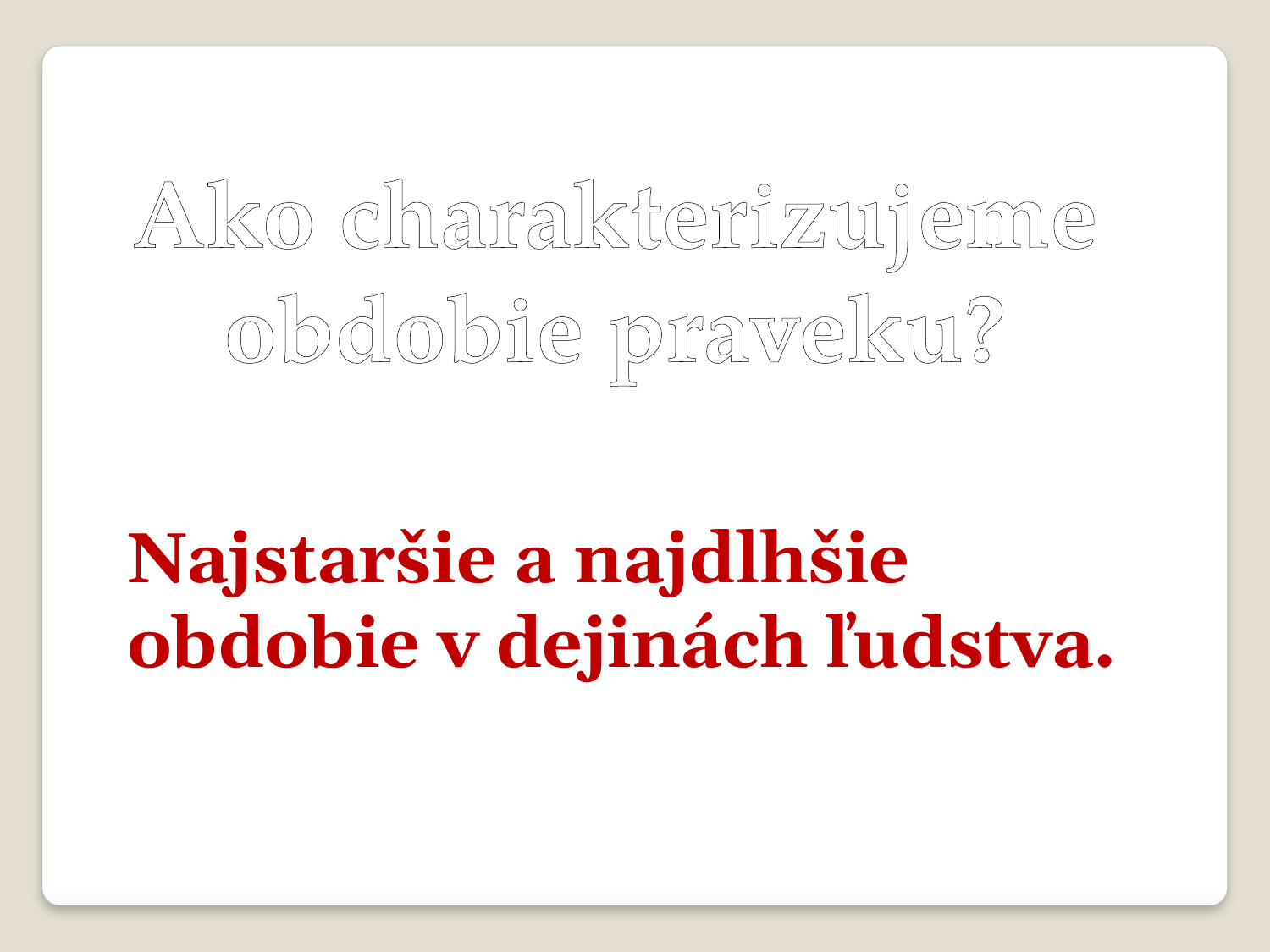

Ako charakterizujeme obdobie praveku?
Najstaršie a najdlhšie obdobie v dejinách ľudstva.